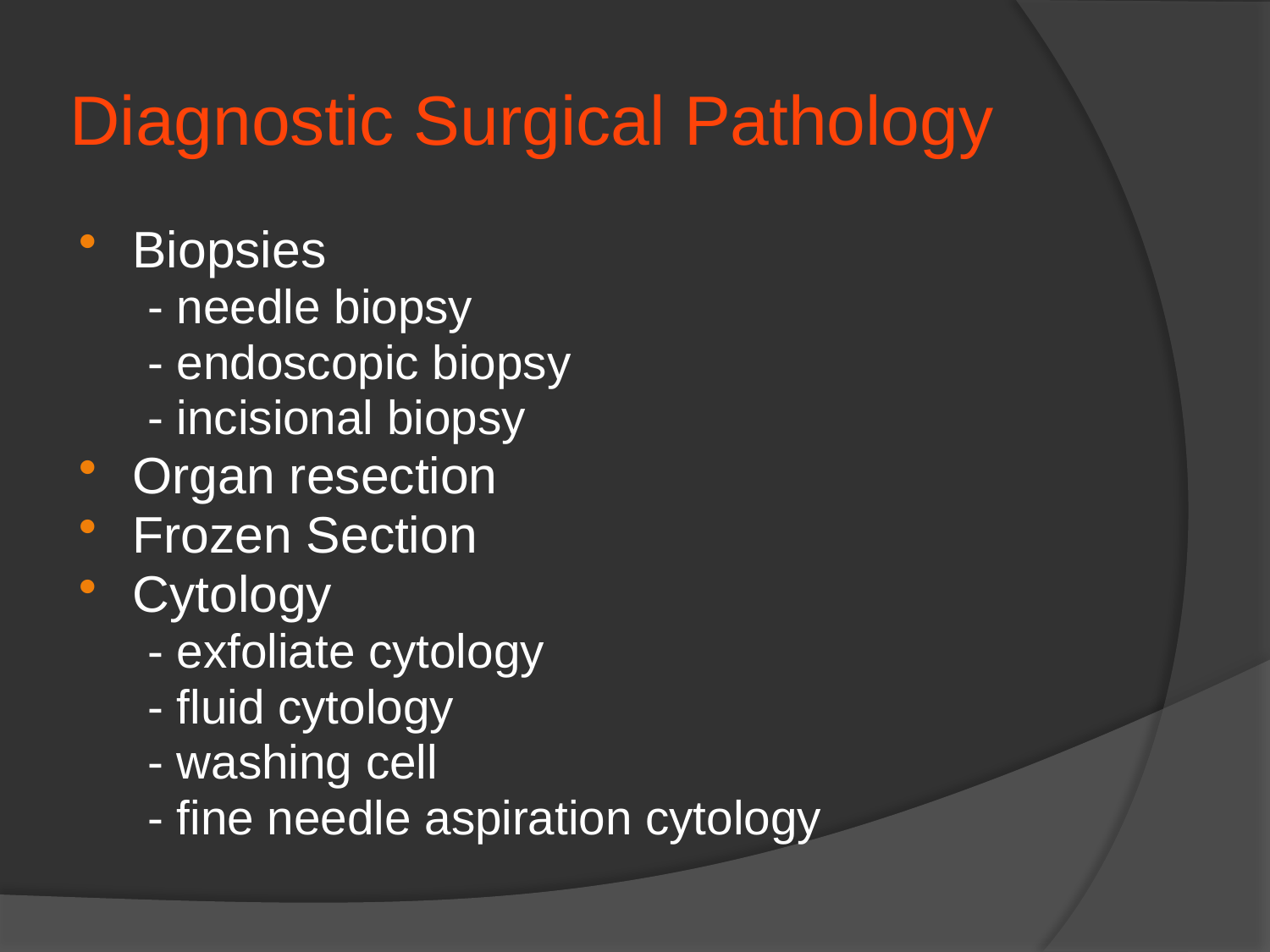

# Diagnostic Surgical Pathology
Biopsies
     - needle biopsy
     - endoscopic biopsy
     - incisional biopsy
Organ resection
Frozen Section
Cytology
     - exfoliate cytology
     - fluid cytology
     - washing cell
     - fine needle aspiration cytology